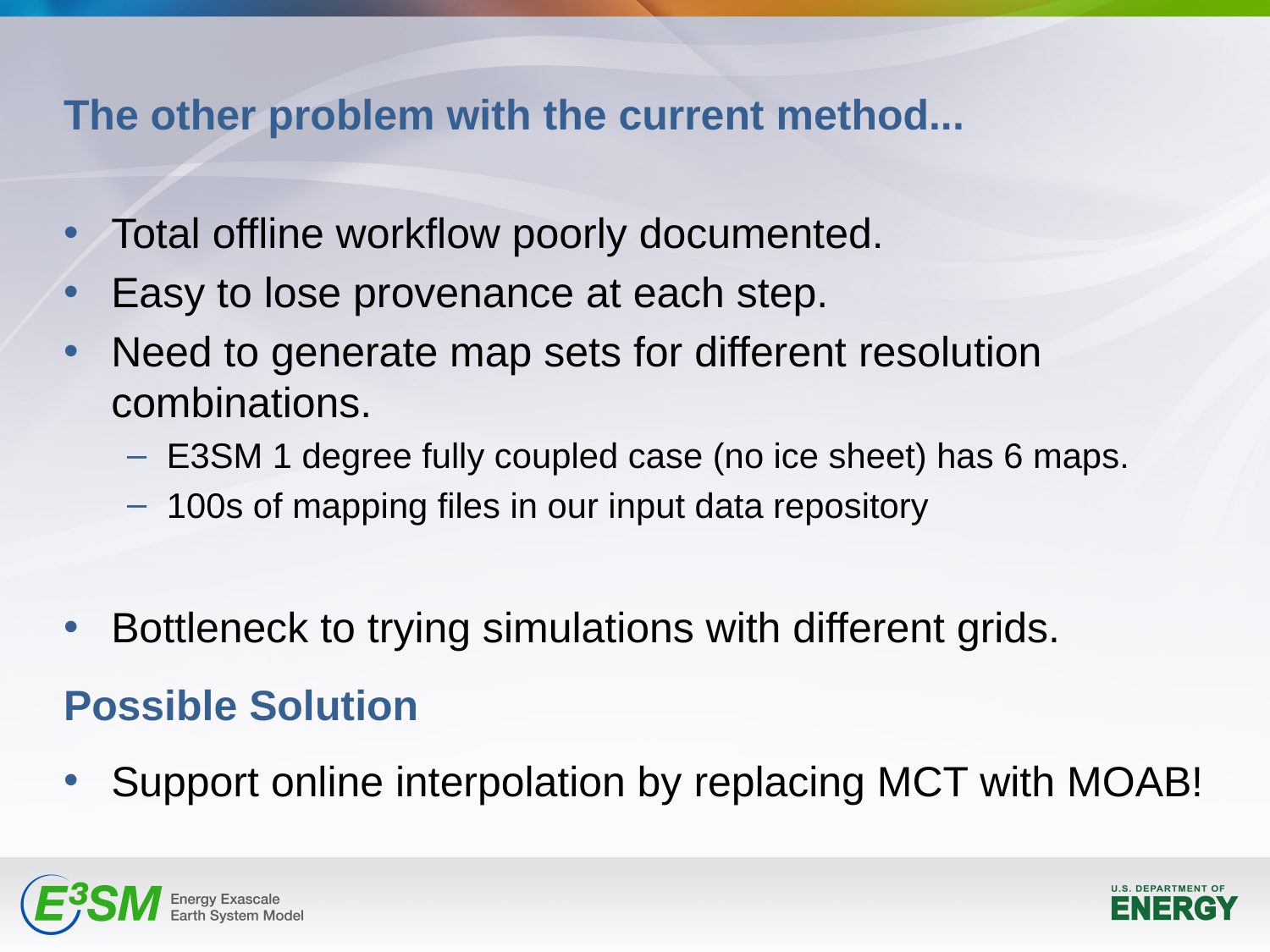

# The other problem with the current method...
Total offline workflow poorly documented.
Easy to lose provenance at each step.
Need to generate map sets for different resolution combinations.
E3SM 1 degree fully coupled case (no ice sheet) has 6 maps.
100s of mapping files in our input data repository

Bottleneck to trying simulations with different grids.

Possible Solution
Support online interpolation by replacing MCT with MOAB!